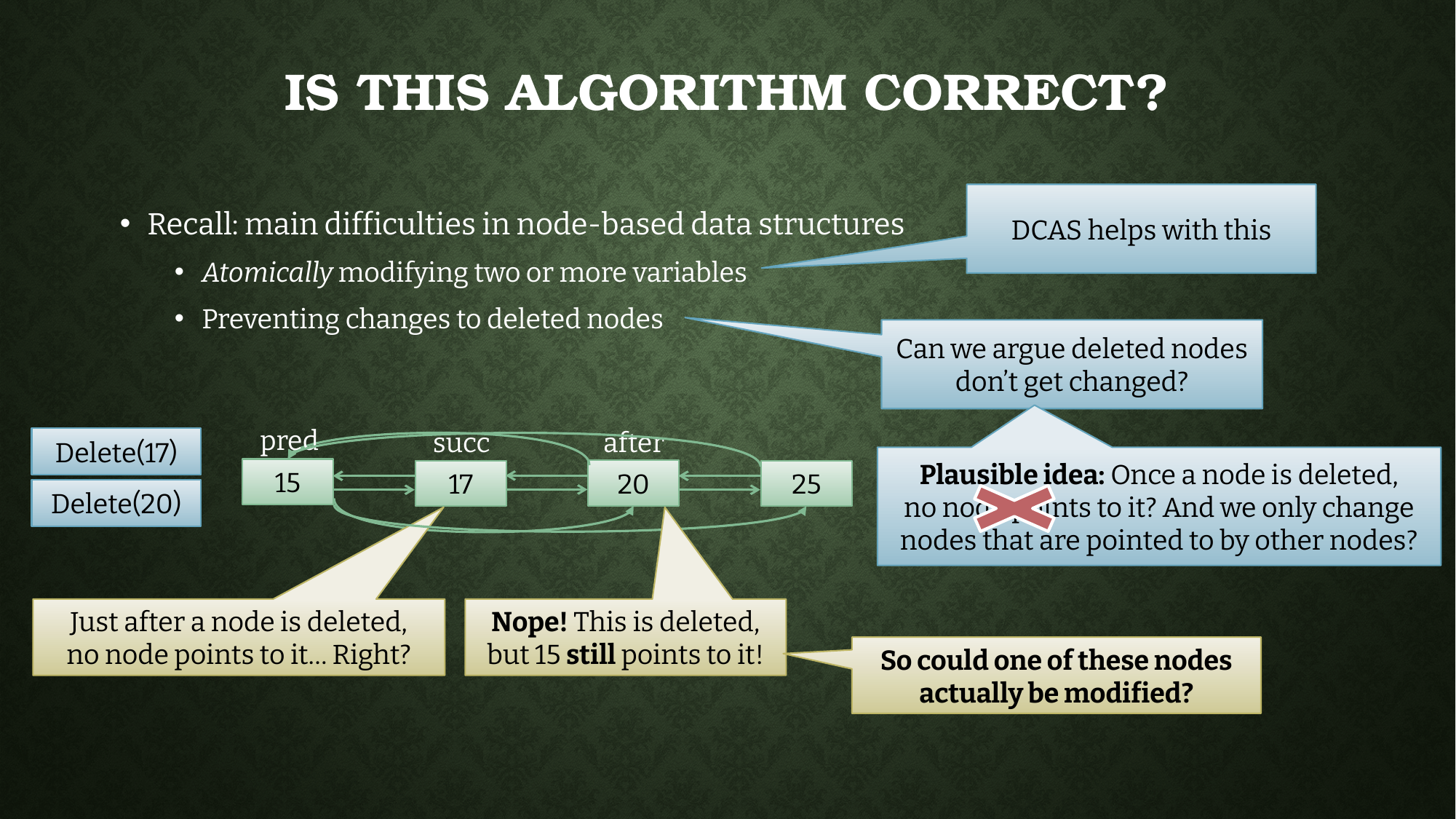

# Is this algorithm correct?
DCAS helps with this
Recall: main difficulties in node-based data structures
Atomically modifying two or more variables
Preventing changes to deleted nodes
Can we argue deleted nodes don’t get changed?
pred
succ
after
Delete(17)
Plausible idea: Once a node is deleted,
no node points to it? And we only change nodes that are pointed to by other nodes?
15
20
17
25

Delete(20)
Just after a node is deleted,
no node points to it… Right?
Nope! This is deleted,
but 15 still points to it!
So could one of these nodes actually be modified?